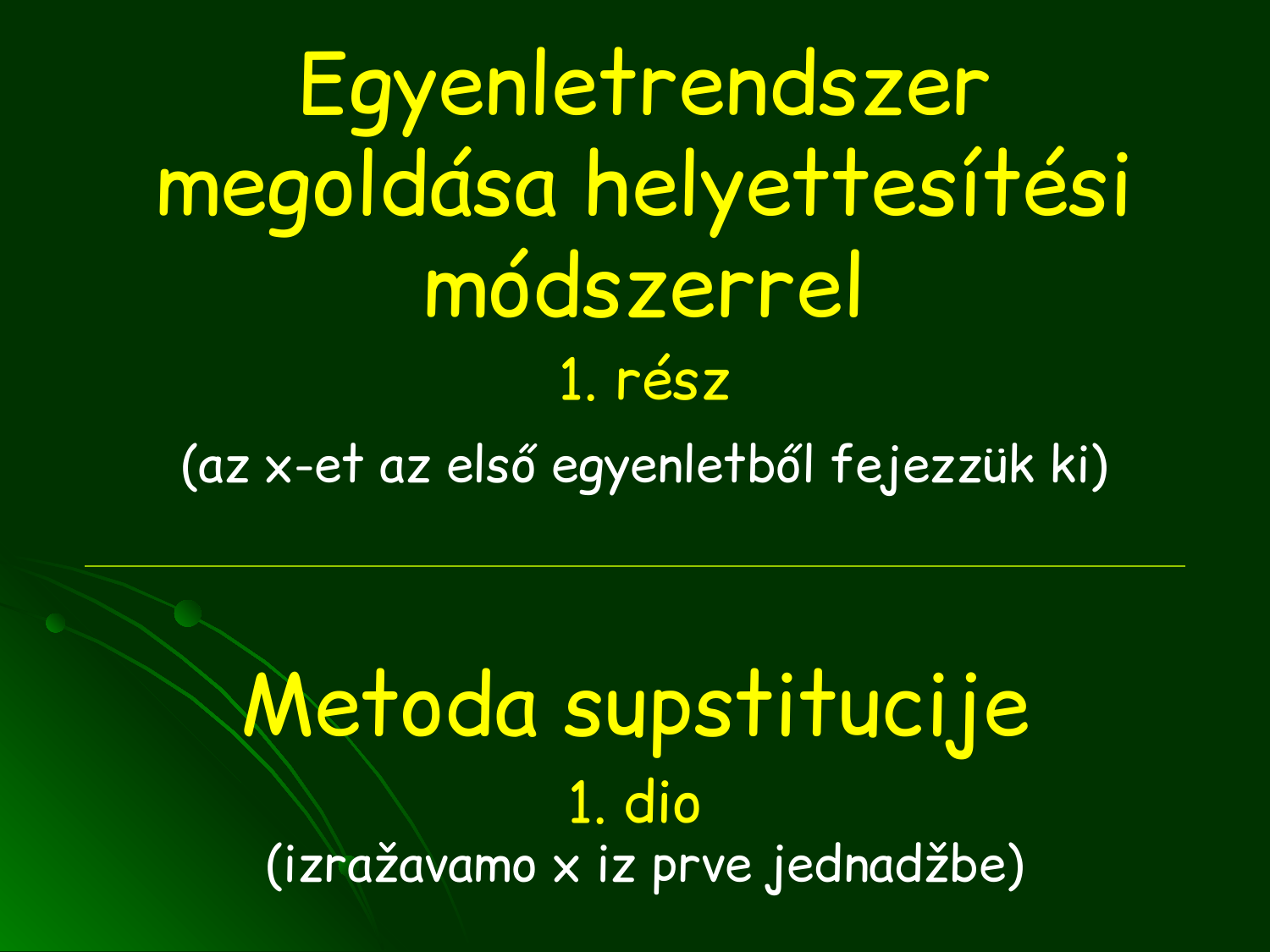

# Egyenletrendszer megoldása helyettesítési módszerrel
1. rész
(az x-et az első egyenletből fejezzük ki)
Metoda supstitucije
1. dio
(izražavamo x iz prve jednadžbe)